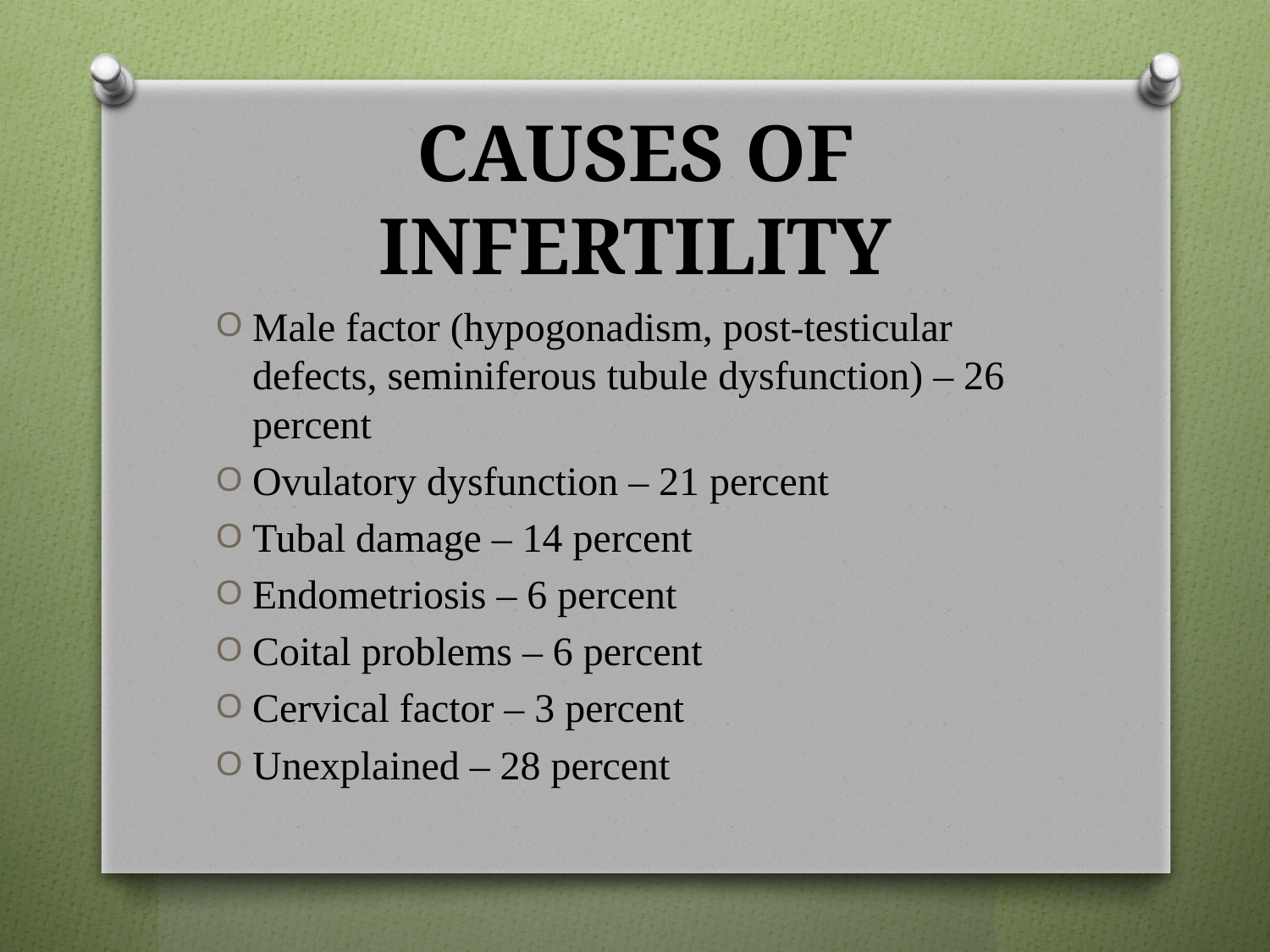

# CAUSES OF INFERTILITY
Male factor (hypogonadism, post-testicular defects, seminiferous tubule dysfunction) – 26 percent
Ovulatory dysfunction – 21 percent
Tubal damage – 14 percent
Endometriosis – 6 percent
Coital problems – 6 percent
Cervical factor – 3 percent
Unexplained – 28 percent